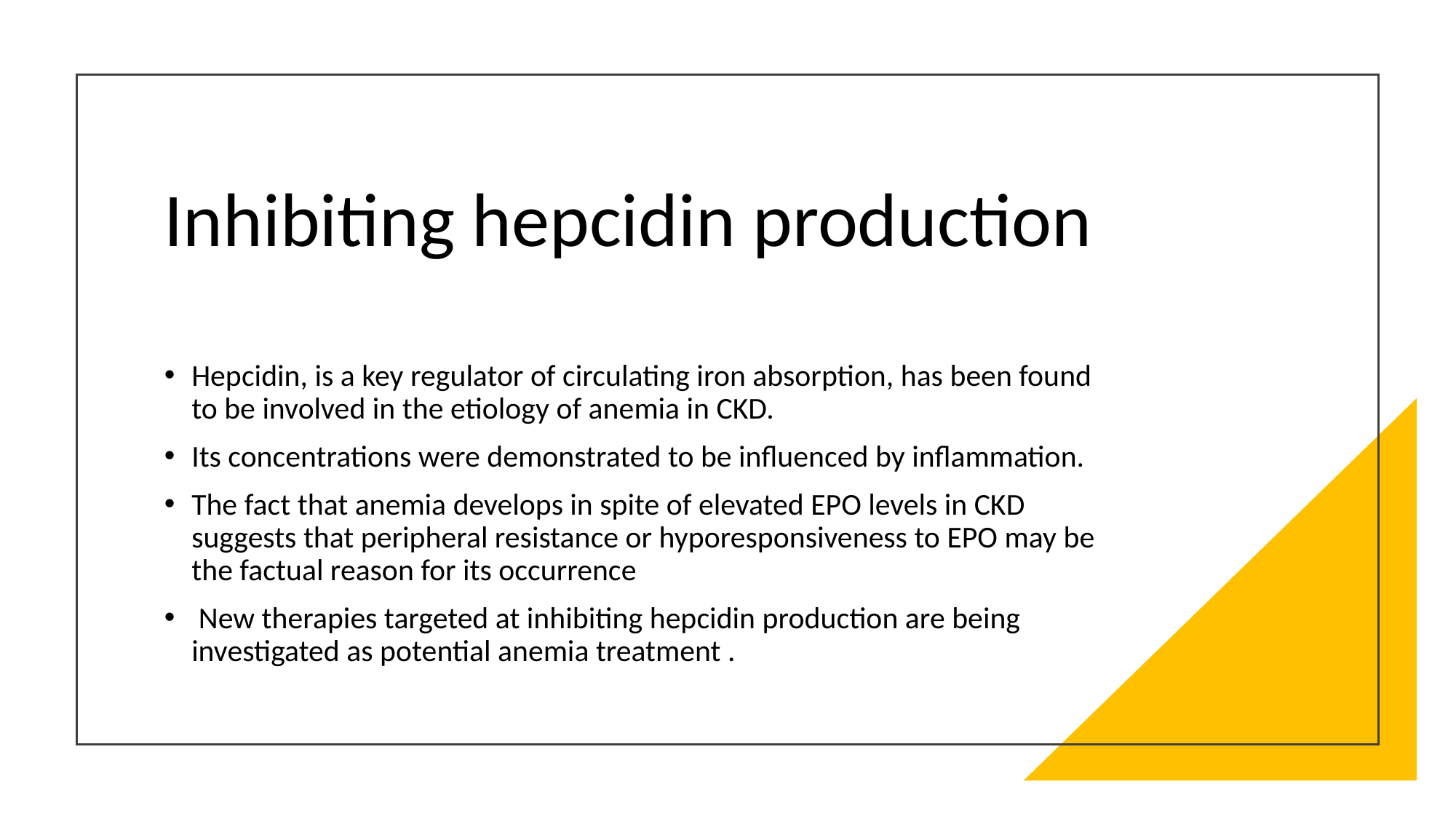

# Inhibiting hepcidin production
Hepcidin, is a key regulator of circulating iron absorption, has been found to be involved in the etiology of anemia in CKD.
Its concentrations were demonstrated to be influenced by inflammation.
The fact that anemia develops in spite of elevated EPO levels in CKD suggests that peripheral resistance or hyporesponsiveness to EPO may be the factual reason for its occurrence
 New therapies targeted at inhibiting hepcidin production are being investigated as potential anemia treatment .